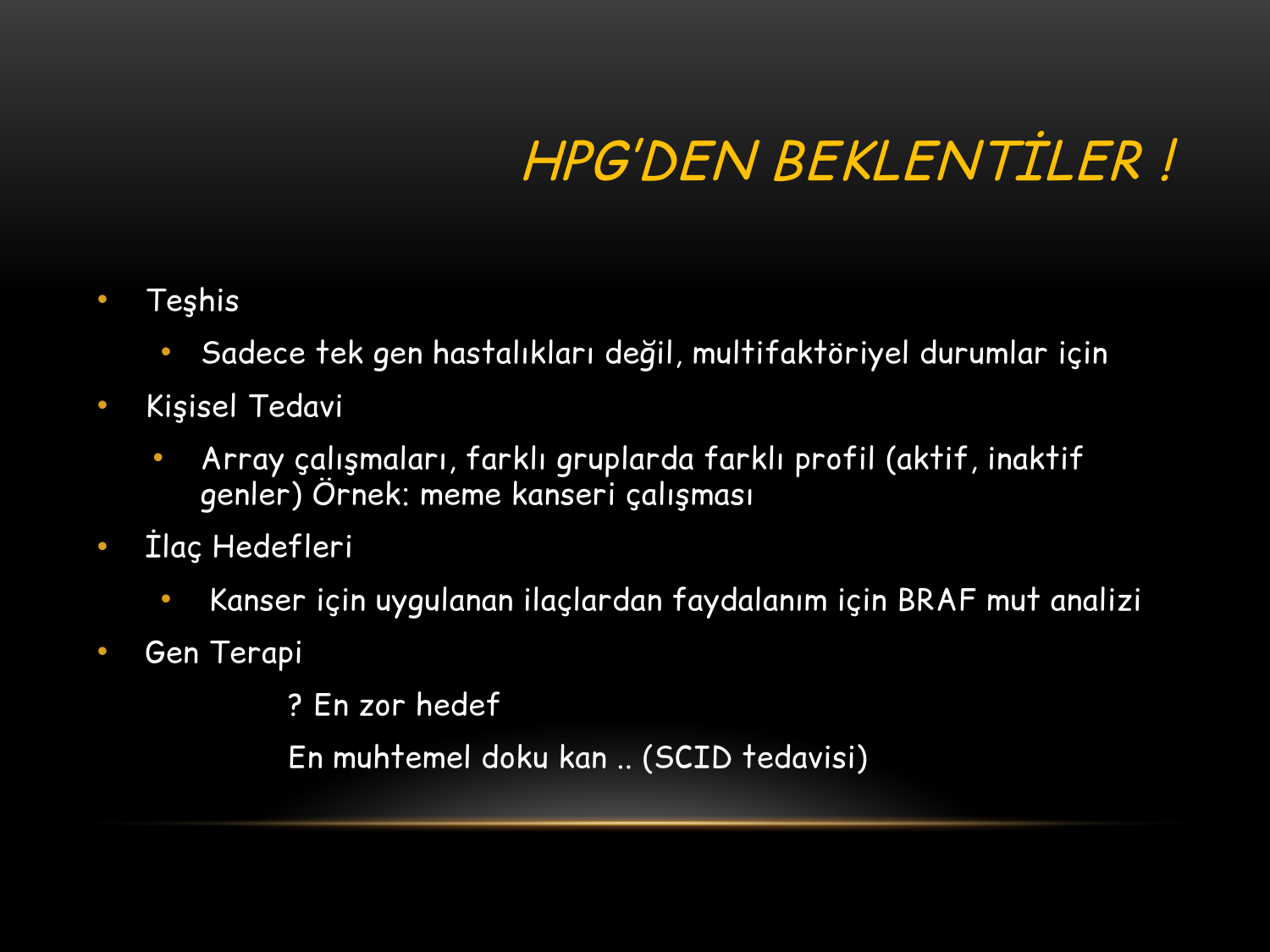

# HPG’den beklentiler !

Teşhis
Sadece tek gen hastalıkları değil, multifaktöriyel durumlar için
Kişisel Tedavi
Array çalışmaları, farklı gruplarda farklı profil (aktif, inaktif genler) Örnek: meme kanseri çalışması
İlaç Hedefleri
Kanser için uygulanan ilaçlardan faydalanım için BRAF mut analizi
Gen Terapi
	? En zor hedef
	En muhtemel doku kan .. (SCID tedavisi)